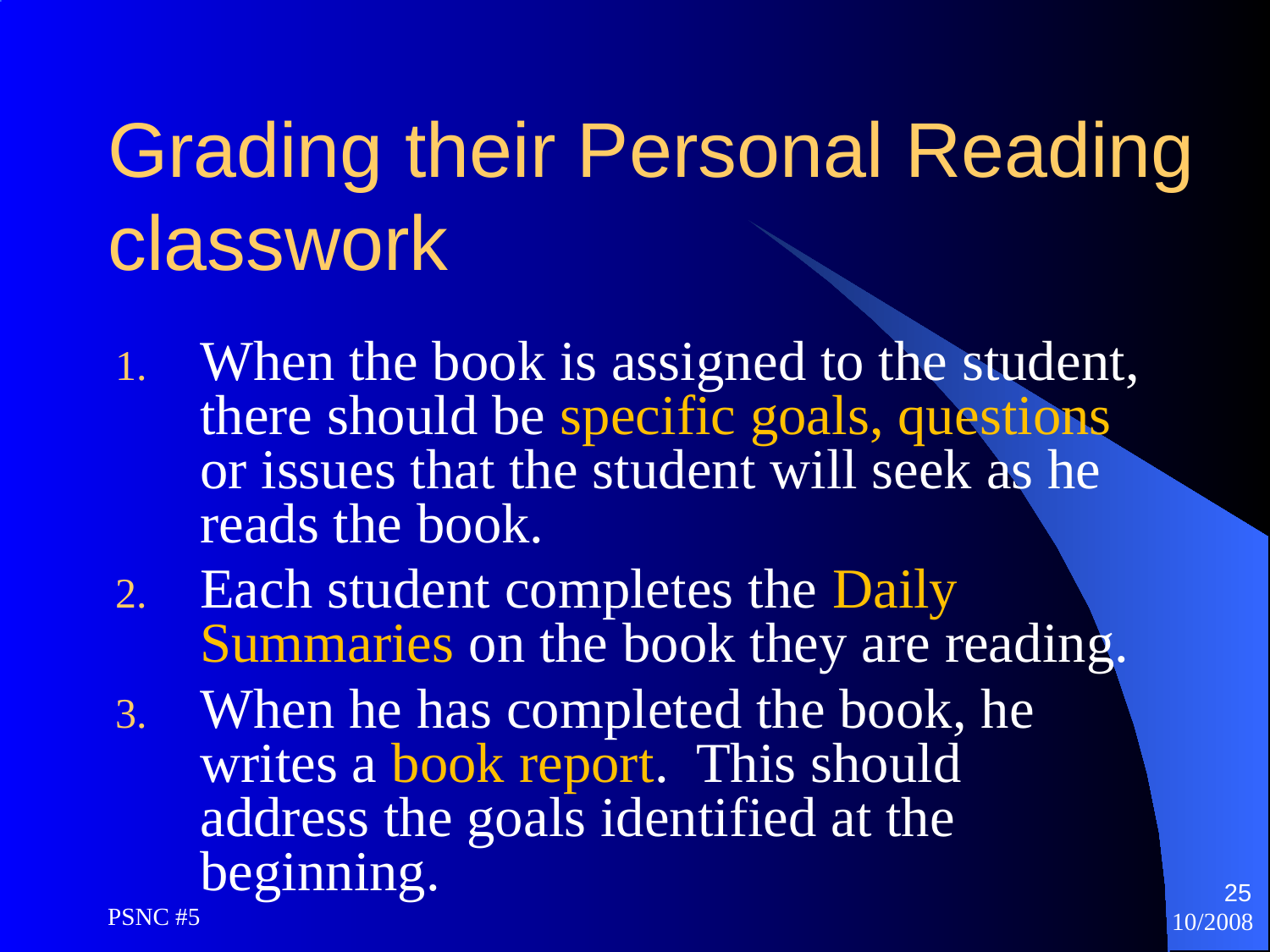

# Grading their Personal Reading classwork
When the book is assigned to the student, there should be specific goals, questions or issues that the student will seek as he reads the book.
Each student completes the Daily Summaries on the book they are reading.
When he has completed the book, he writes a book report.  This should address the goals identified at the beginning.
25
PSNC #5
10/2008